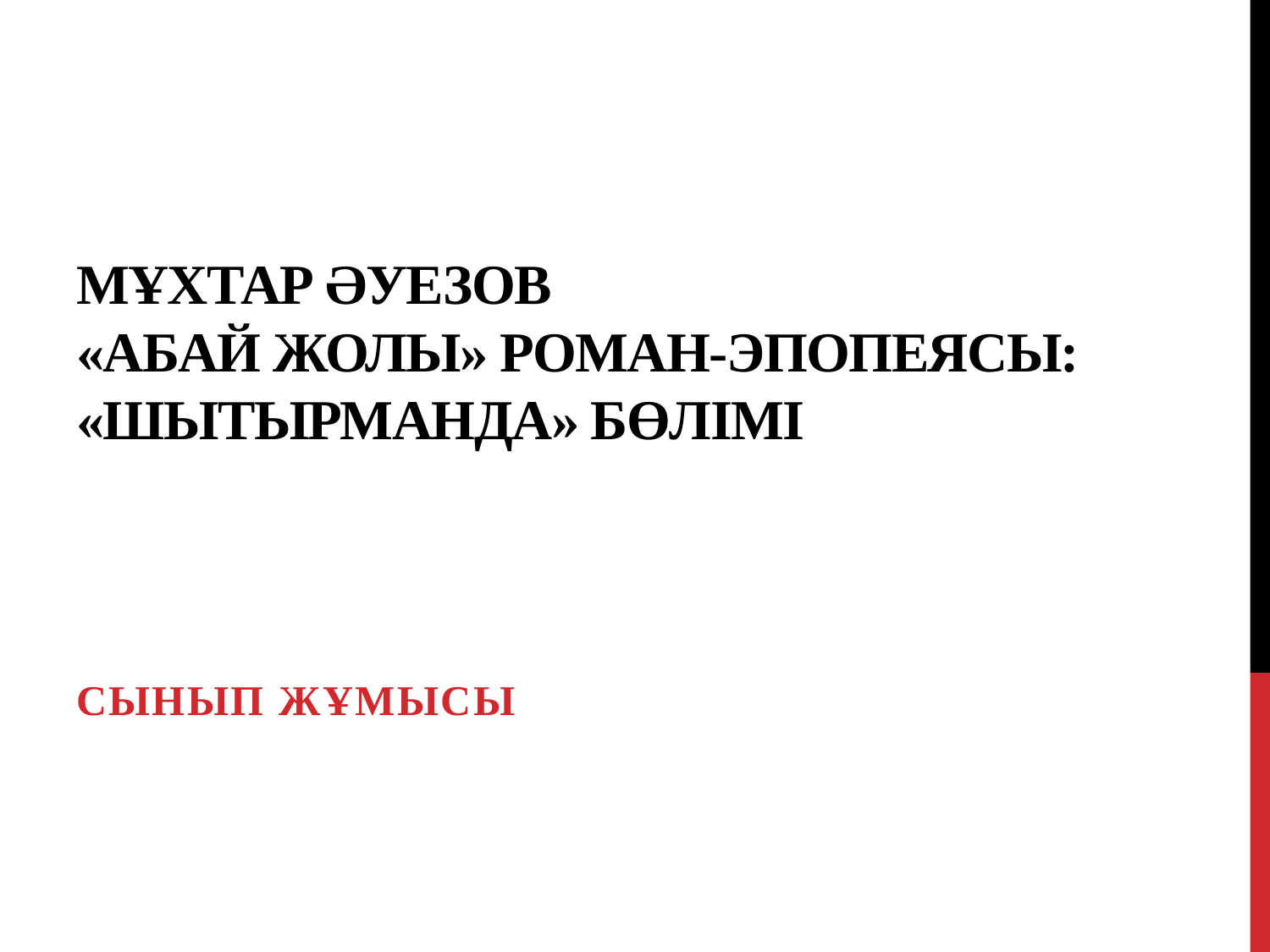

# Мұхтар әуезов «Абай жолы» роман-эпопеясы: «Шытырманда» бөлімі
Сынып жұмысы